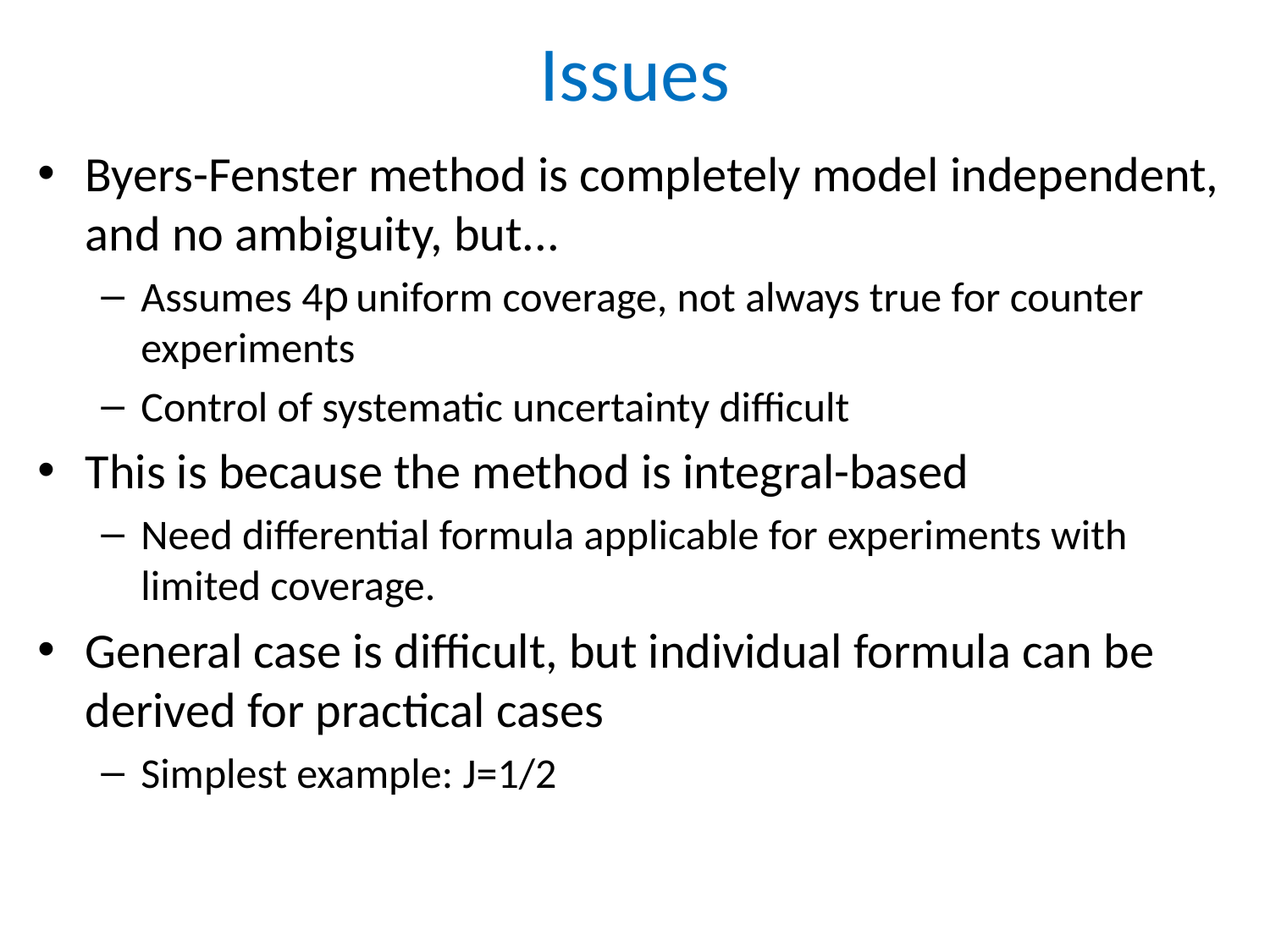

# Issues
Byers-Fenster method is completely model independent, and no ambiguity, but...
Assumes 4π uniform coverage, not always true for counter experiments
Control of systematic uncertainty difficult
This is because the method is integral-based
Need differential formula applicable for experiments with limited coverage.
General case is difficult, but individual formula can be derived for practical cases
Simplest example: J=1/2